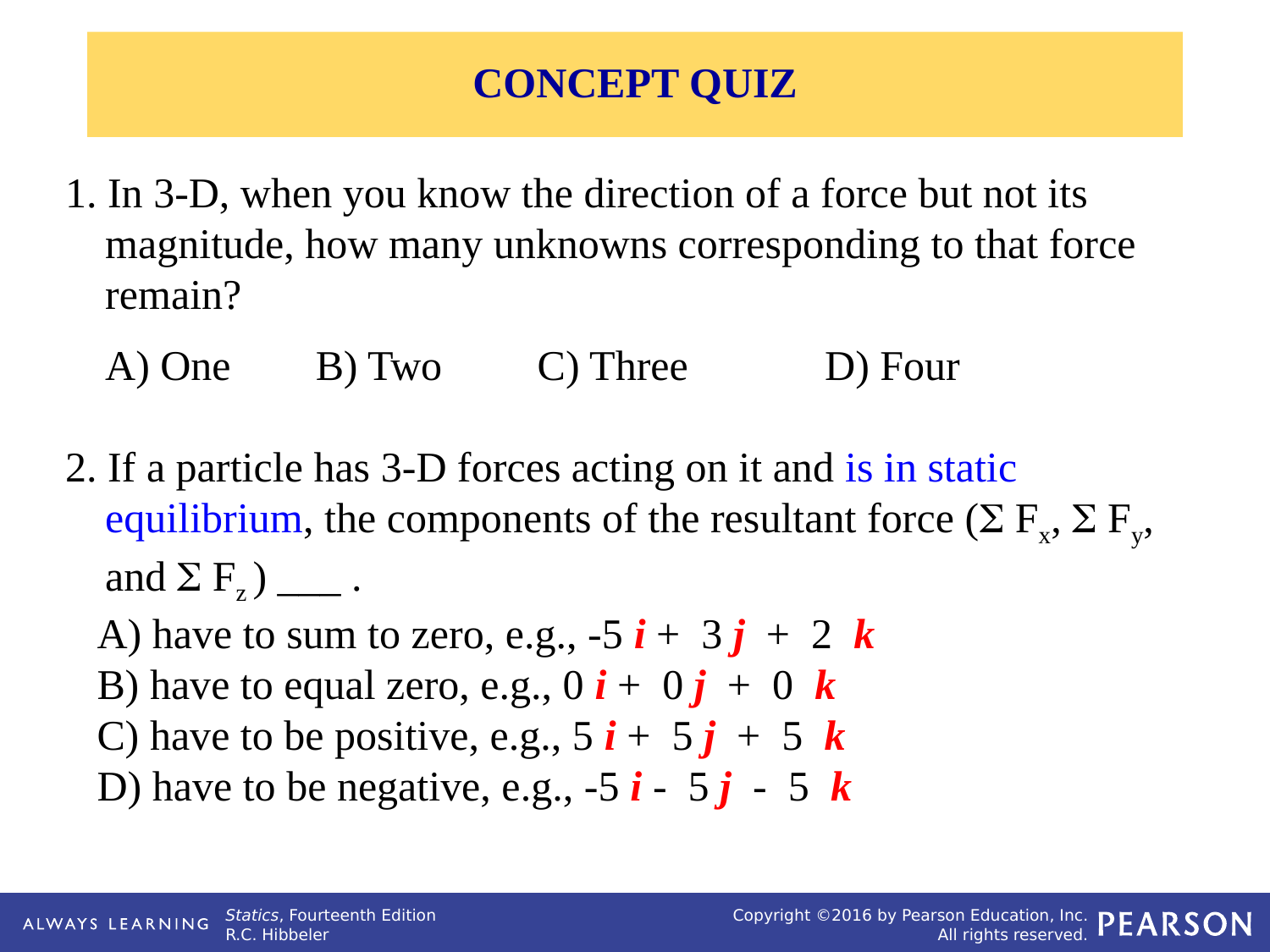

CONCEPT QUIZ
1. In 3-D, when you know the direction of a force but not its magnitude, how many unknowns corresponding to that force remain?
	A) One        B) Two         C) Three	        D) Four
2. If a particle has 3-D forces acting on it and is in static equilibrium, the components of the resultant force (Σ Fx, Σ Fy, and Σ Fz ) ___ .
   A) have to sum to zero, e.g., -5 i +  3 j  +  2  k
   B) have to equal zero, e.g., 0 i +  0 j  +  0  k
   C) have to be positive, e.g., 5 i +  5 j  +  5  k
   D) have to be negative, e.g., -5 i -  5 j  -  5  k